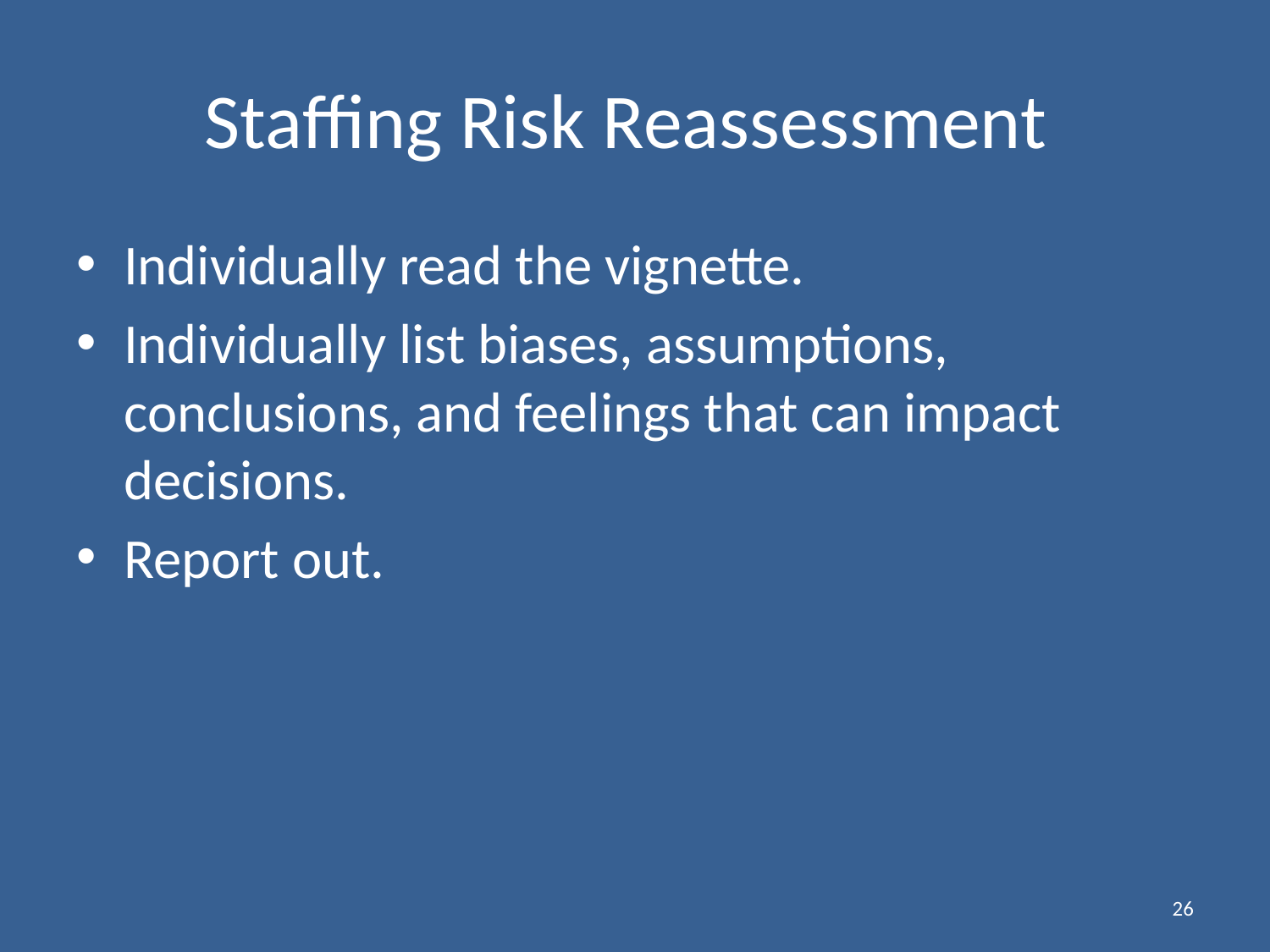

# Staffing Risk Reassessment
Individually read the vignette.
Individually list biases, assumptions, conclusions, and feelings that can impact decisions.
Report out.
26